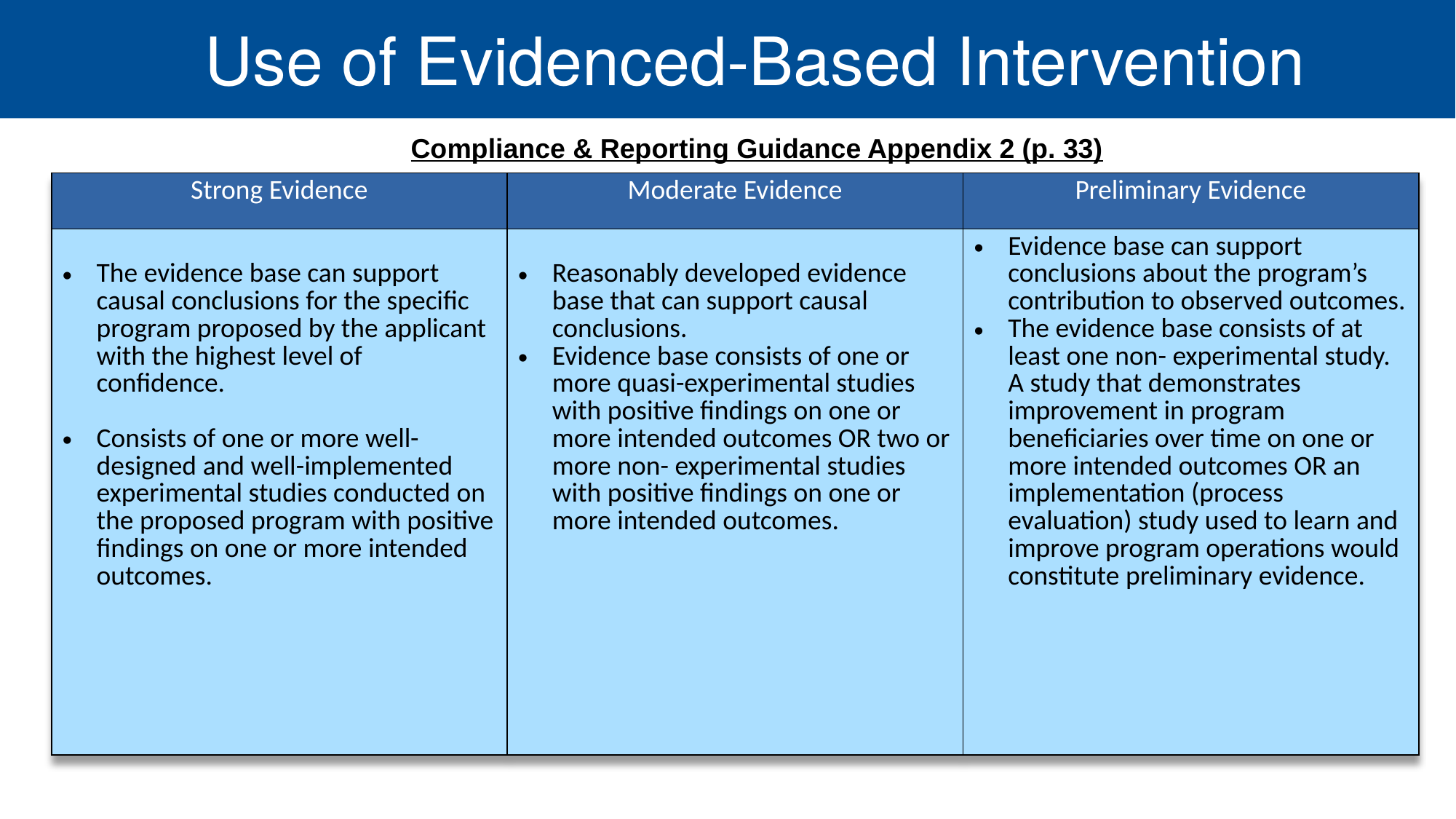

# Use of Evidenced-Based Intervention

Compliance & Reporting Guidance Appendix 2 (p. 33)
| Strong Evidence | Moderate Evidence | Preliminary Evidence |
| --- | --- | --- |
| The evidence base can support causal conclusions for the specific program proposed by the applicant with the highest level of confidence. Consists of one or more well-designed and well-implemented experimental studies conducted on the proposed program with positive findings on one or more intended outcomes. | Reasonably developed evidence base that can support causal conclusions. Evidence base consists of one or more quasi-experimental studies with positive findings on one or more intended outcomes OR two or more non- experimental studies with positive findings on one or more intended outcomes. | Evidence base can support conclusions about the program’s contribution to observed outcomes. The evidence base consists of at least one non- experimental study. A study that demonstrates improvement in program beneficiaries over time on one or more intended outcomes OR an implementation (process evaluation) study used to learn and improve program operations would constitute preliminary evidence. |